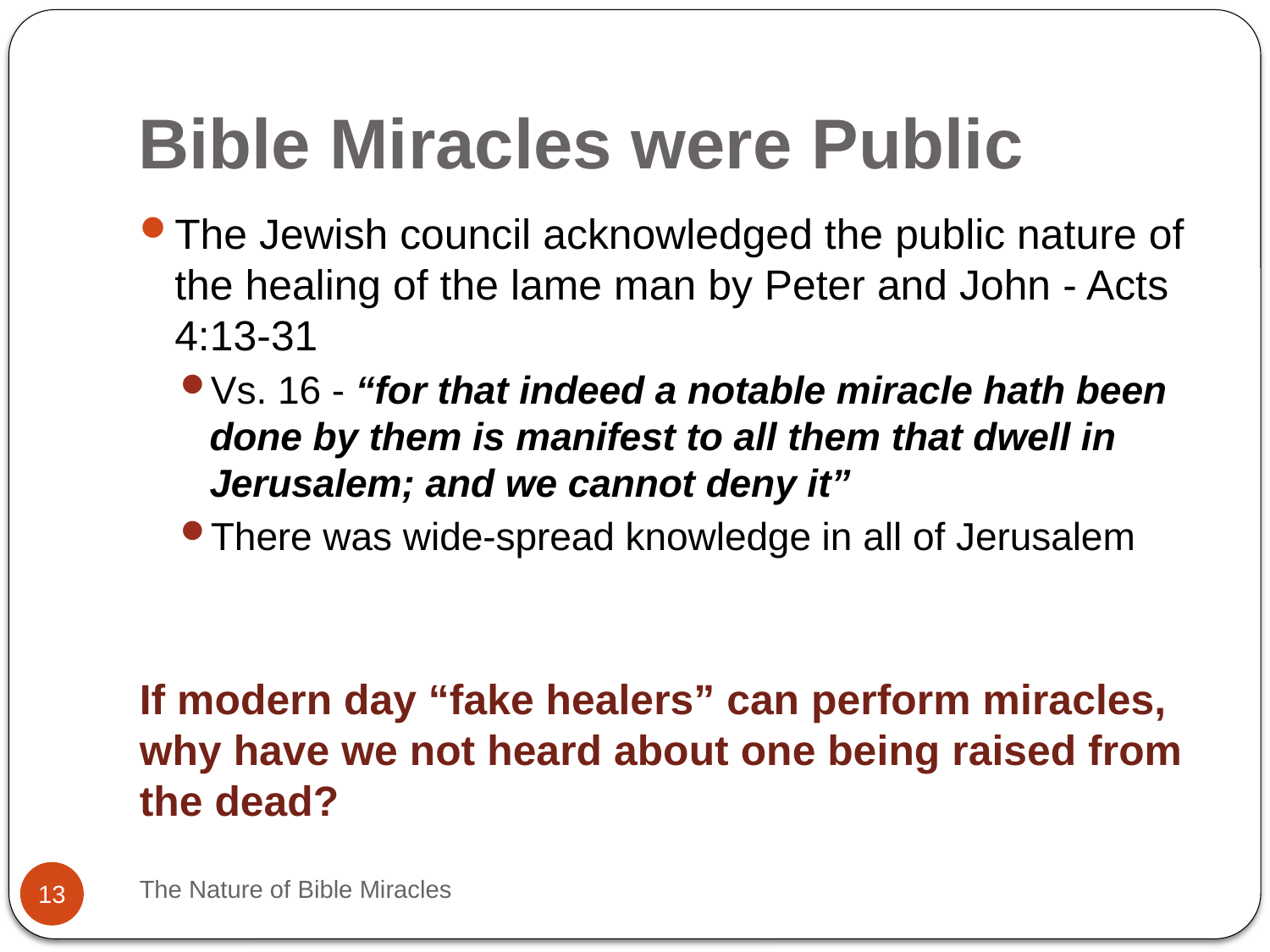

# Bible Miracles were Public
The Jewish council acknowledged the public nature of the healing of the lame man by Peter and John - Acts 4:13-31
Vs. 16 - “for that indeed a notable miracle hath been done by them is manifest to all them that dwell in Jerusalem; and we cannot deny it”
There was wide-spread knowledge in all of Jerusalem

If modern day “fake healers” can perform miracles, why have we not heard about one being raised from the dead?
The Nature of Bible Miracles
13